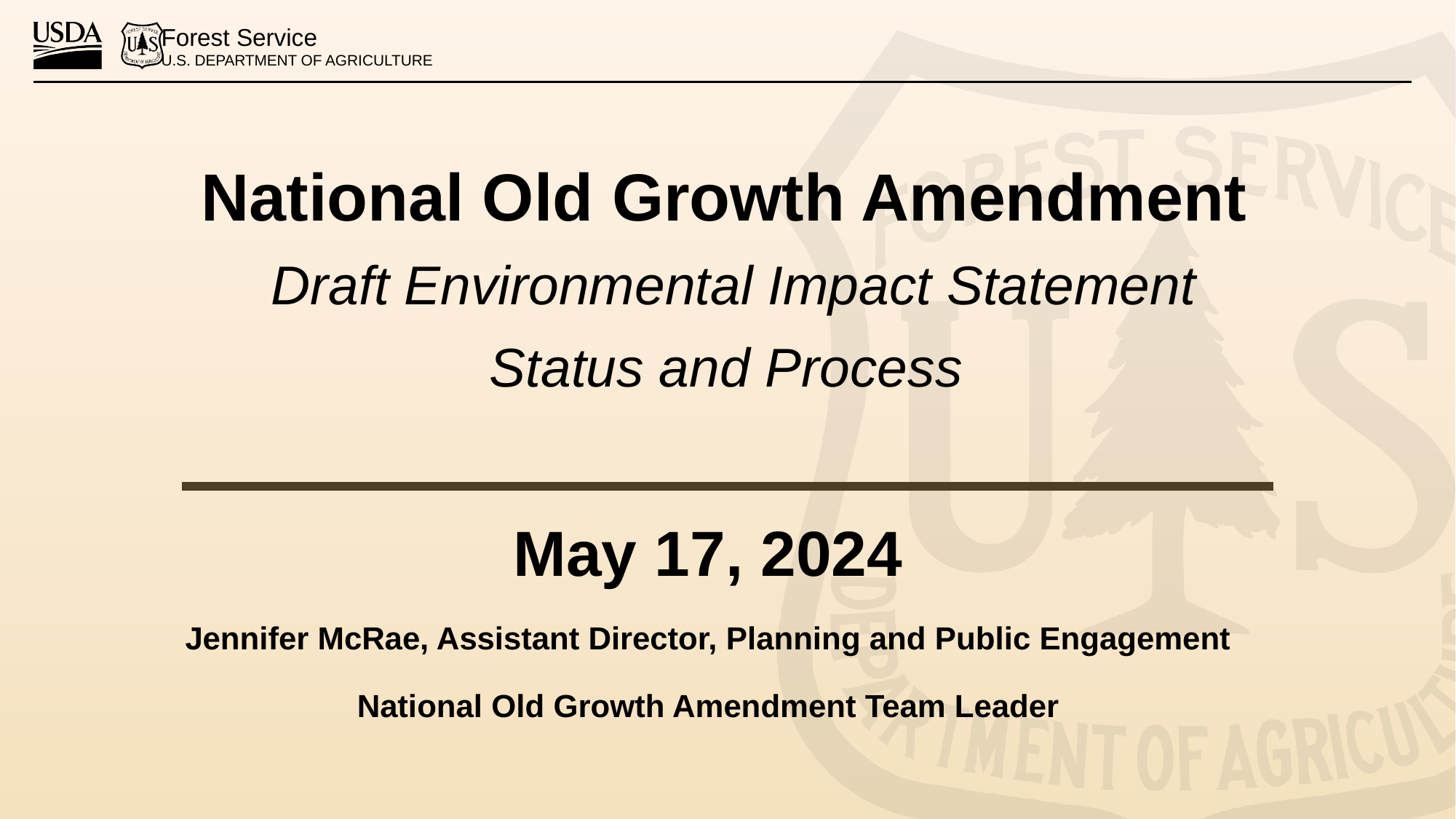

# National Old Growth Amendment Draft Environmental Impact Statement Status and Process
May 17, 2024
Jennifer McRae, Assistant Director, Planning and Public Engagement
National Old Growth Amendment Team Leader